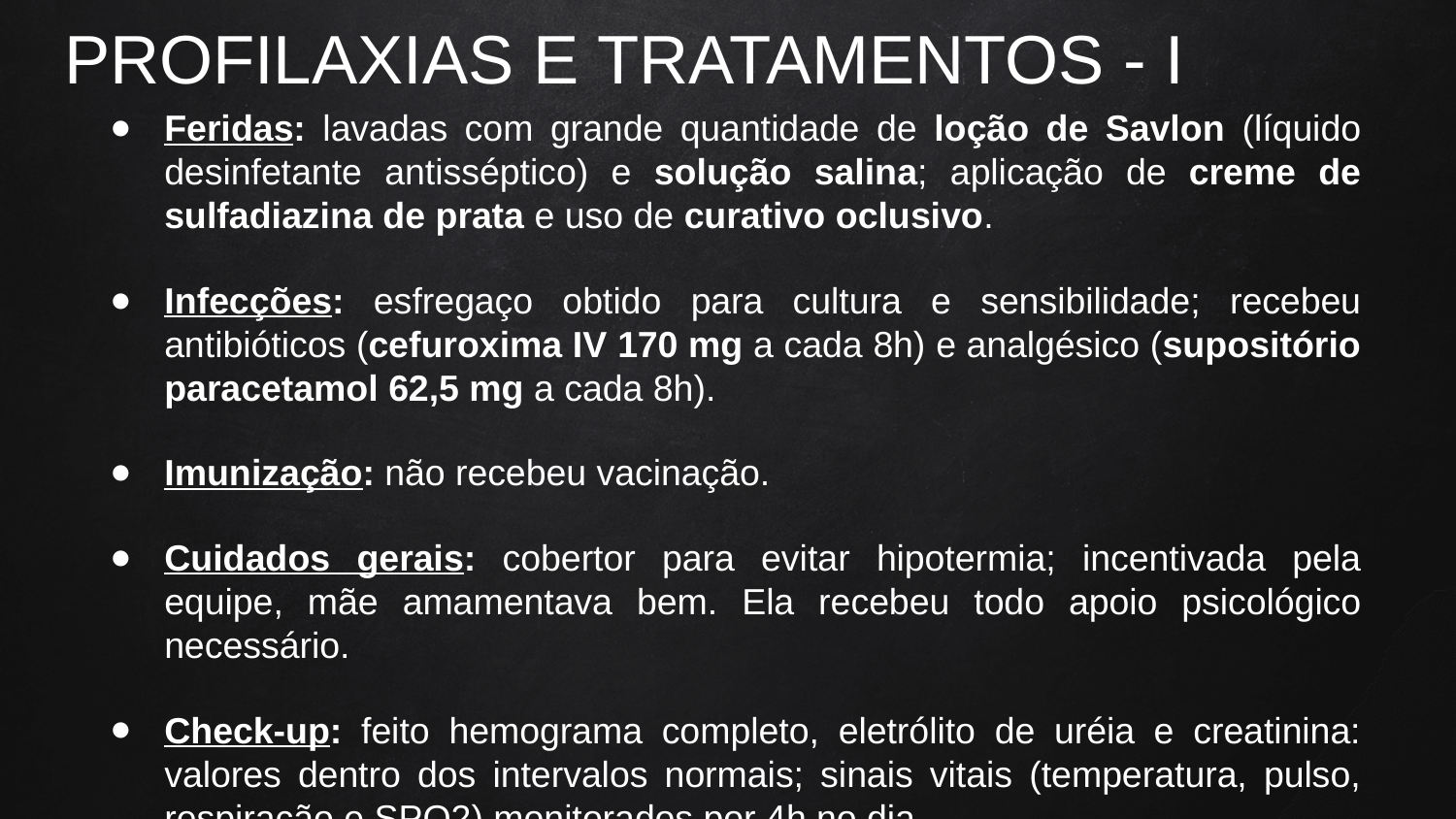

# PROFILAXIAS E TRATAMENTOS - I
Feridas: lavadas com grande quantidade de loção de Savlon (líquido desinfetante antisséptico) e solução salina; aplicação de creme de sulfadiazina de prata e uso de curativo oclusivo.

Infecções: esfregaço obtido para cultura e sensibilidade; recebeu antibióticos (cefuroxima IV 170 mg a cada 8h) e analgésico (supositório paracetamol 62,5 mg a cada 8h).

Imunização: não recebeu vacinação.

Cuidados gerais: cobertor para evitar hipotermia; incentivada pela equipe, mãe amamentava bem. Ela recebeu todo apoio psicológico necessário.

Check-up: feito hemograma completo, eletrólito de uréia e creatinina: valores dentro dos intervalos normais; sinais vitais (temperatura, pulso, respiração e SPO2) monitorados por 4h no dia.